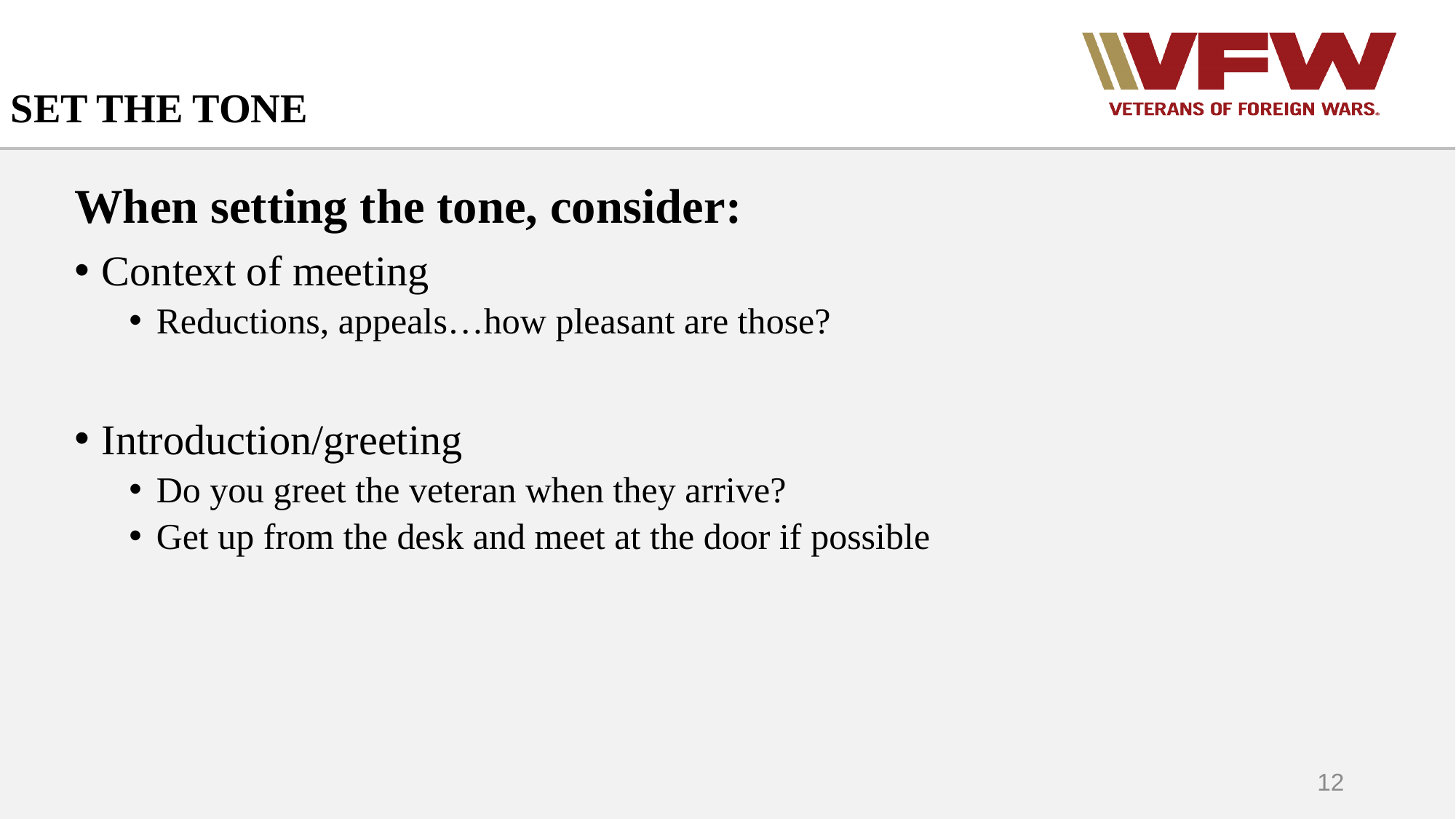

# SET THE TONE
When setting the tone, consider:
Context of meeting
Reductions, appeals…how pleasant are those?

Introduction/greeting
Do you greet the veteran when they arrive?
Get up from the desk and meet at the door if possible

12